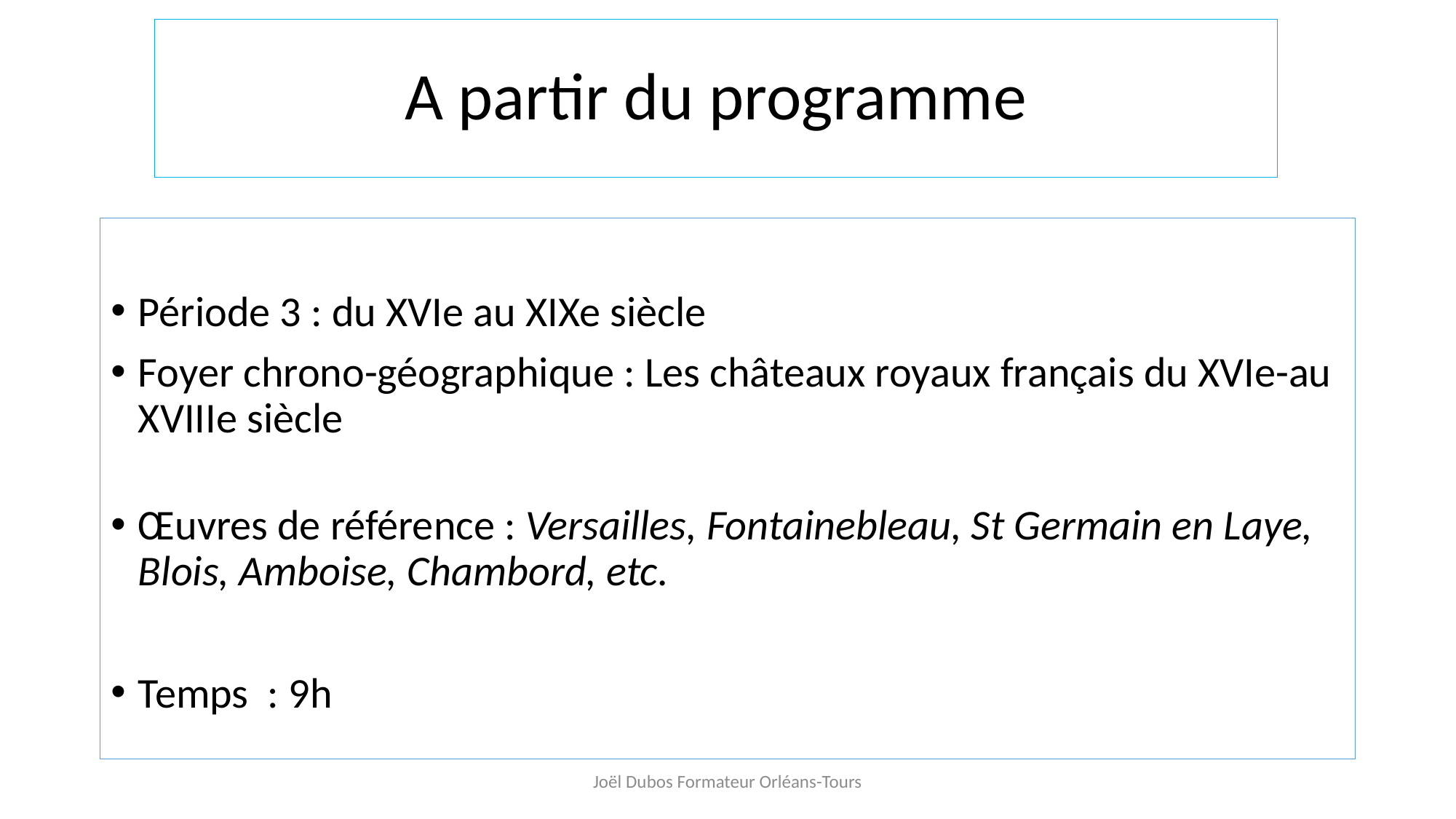

# A partir du programme

Période 3 : du XVIe au XIXe siècle
Foyer chrono-géographique : Les châteaux royaux français du XVIe-au XVIIIe siècle
Œuvres de référence : Versailles, Fontainebleau, St Germain en Laye, Blois, Amboise, Chambord, etc.

Temps  : 9h

Joël Dubos Formateur Orléans-Tours